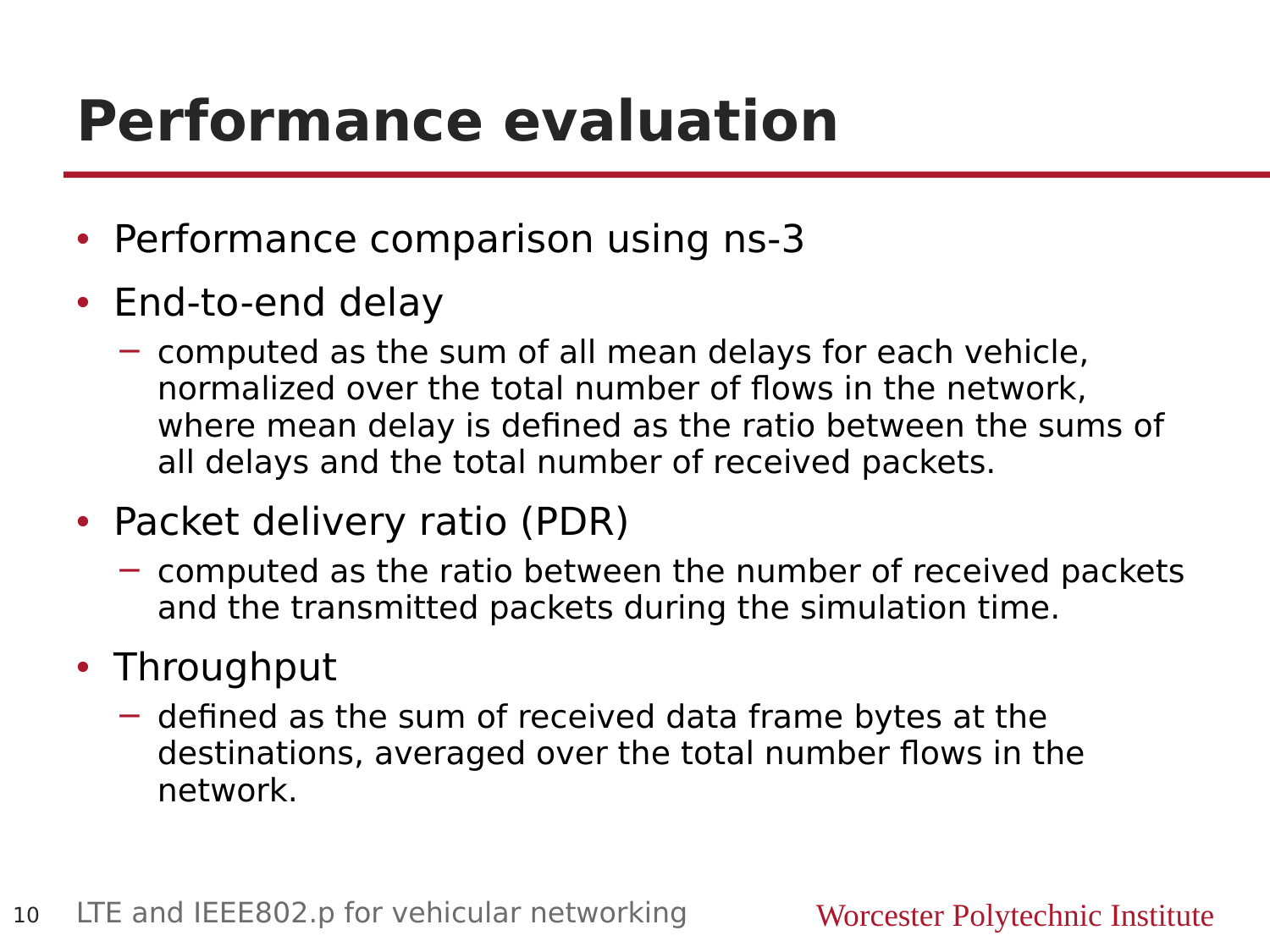

# Performance evaluation
Performance comparison using ns-3
End-to-end delay
computed as the sum of all mean delays for each vehicle, normalized over the total number of flows in the network, where mean delay is defined as the ratio between the sums of all delays and the total number of received packets.
Packet delivery ratio (PDR)
computed as the ratio between the number of received packets and the transmitted packets during the simulation time.
Throughput
defined as the sum of received data frame bytes at the destinations, averaged over the total number flows in the network.
10
LTE and IEEE802.p for vehicular networking